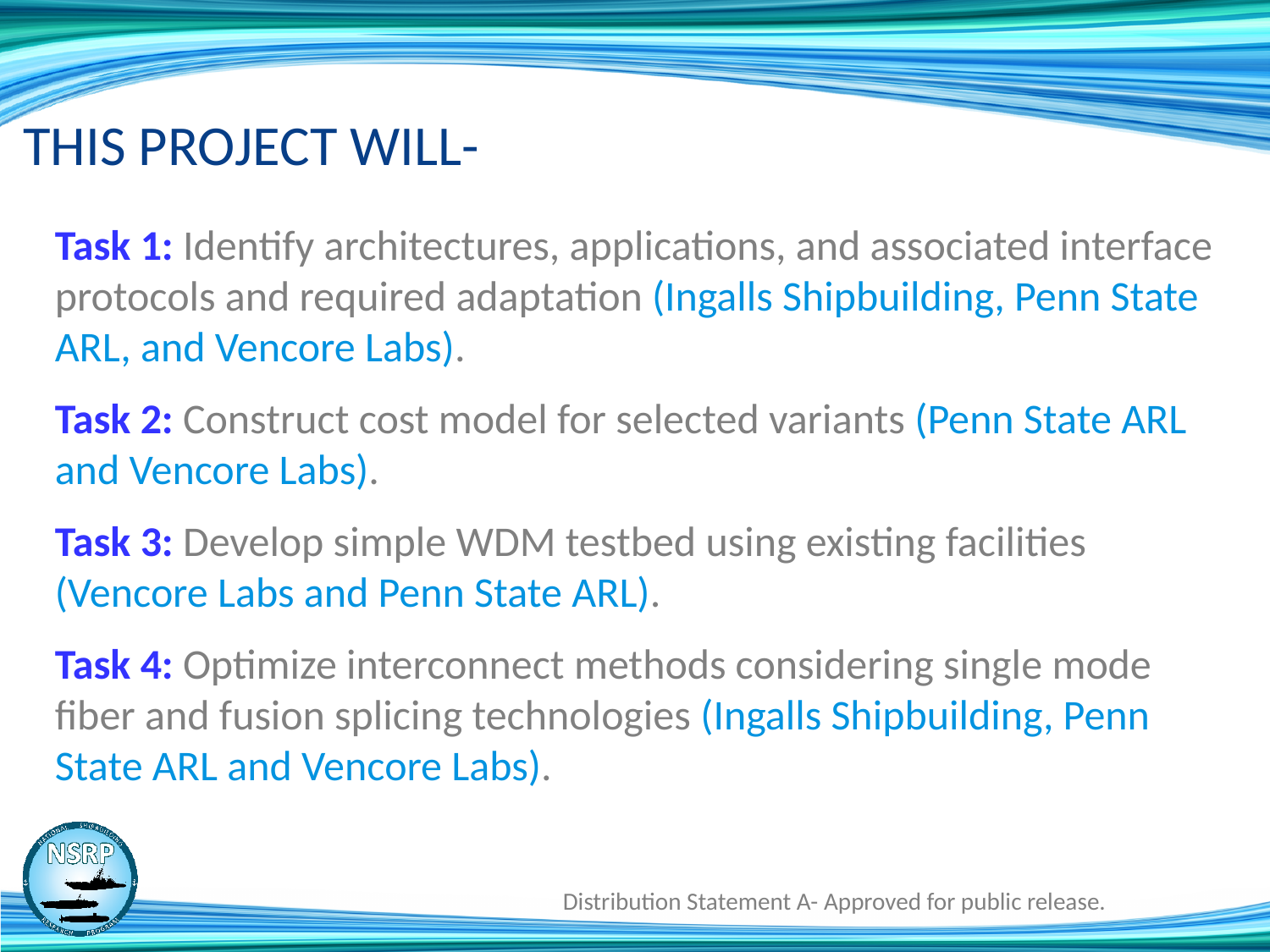

# THIS PROJECT WILL-
Task 1: Identify architectures, applications, and associated interface protocols and required adaptation (Ingalls Shipbuilding, Penn State ARL, and Vencore Labs).
Task 2: Construct cost model for selected variants (Penn State ARL and Vencore Labs).
Task 3: Develop simple WDM testbed using existing facilities (Vencore Labs and Penn State ARL).
Task 4: Optimize interconnect methods considering single mode fiber and fusion splicing technologies (Ingalls Shipbuilding, Penn State ARL and Vencore Labs).